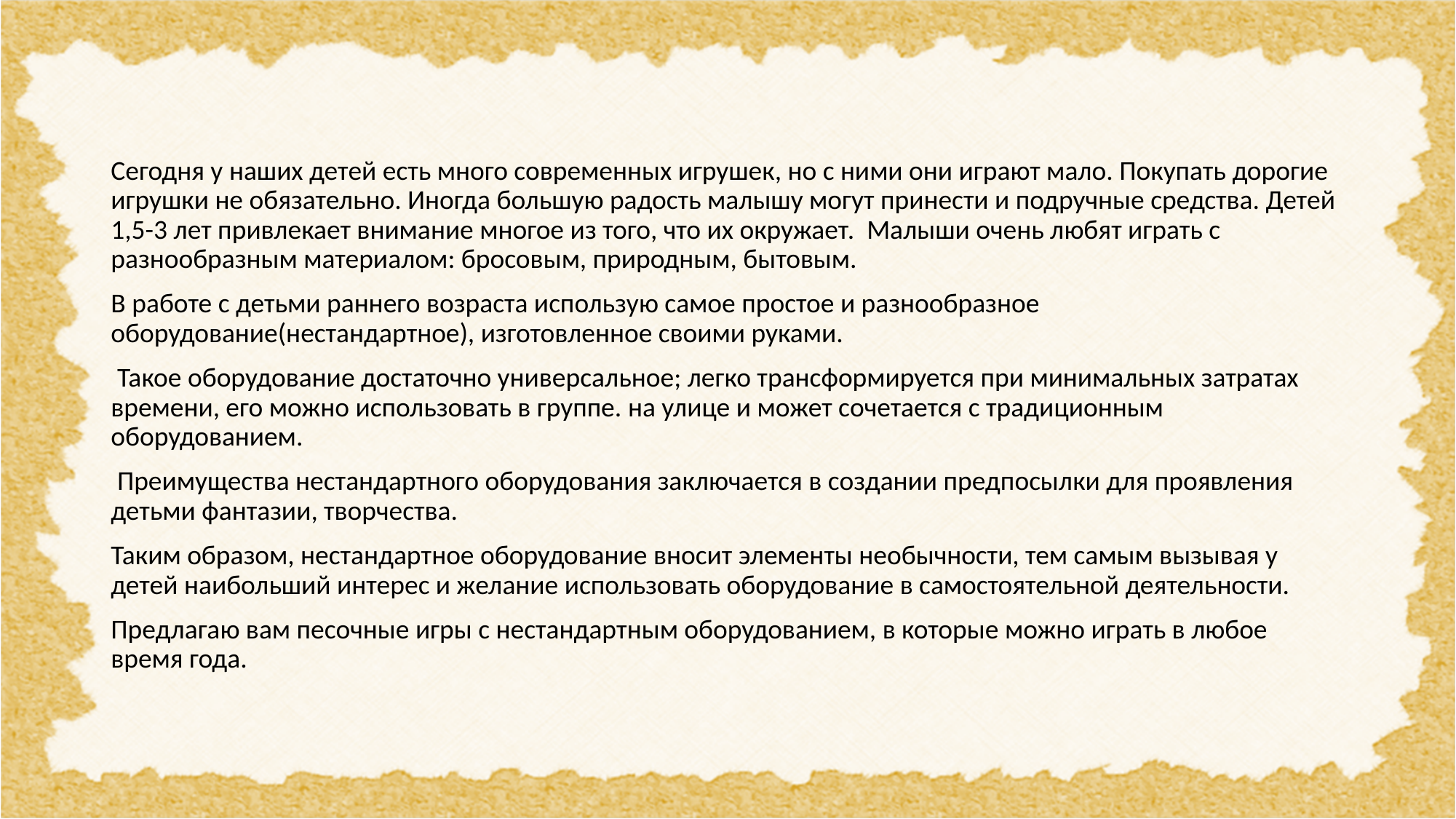

#

Сегодня у наших детей есть много современных игрушек, но с ними они играют мало. Покупать дорогие игрушки не обязательно. Иногда большую радость малышу могут принести и подручные средства. Детей 1,5-3 лет привлекает внимание многое из того, что их окружает.  Малыши очень любят играть с разнообразным материалом: бросовым, природным, бытовым.
В работе с детьми раннего возраста использую самое простое и разнообразное  оборудование(нестандартное), изготовленное своими руками.
 Такое оборудование достаточно универсальное; легко трансформируется при минимальных затратах времени, его можно использовать в группе. на улице и может сочетается с традиционным оборудованием.
 Преимущества нестандартного оборудования заключается в создании предпосылки для проявления детьми фантазии, творчества.
Таким образом, нестандартное оборудование вносит элементы необычности, тем самым вызывая у детей наибольший интерес и желание использовать оборудование в самостоятельной деятельности.
Предлагаю вам песочные игры с нестандартным оборудованием, в которые можно играть в любое время года.